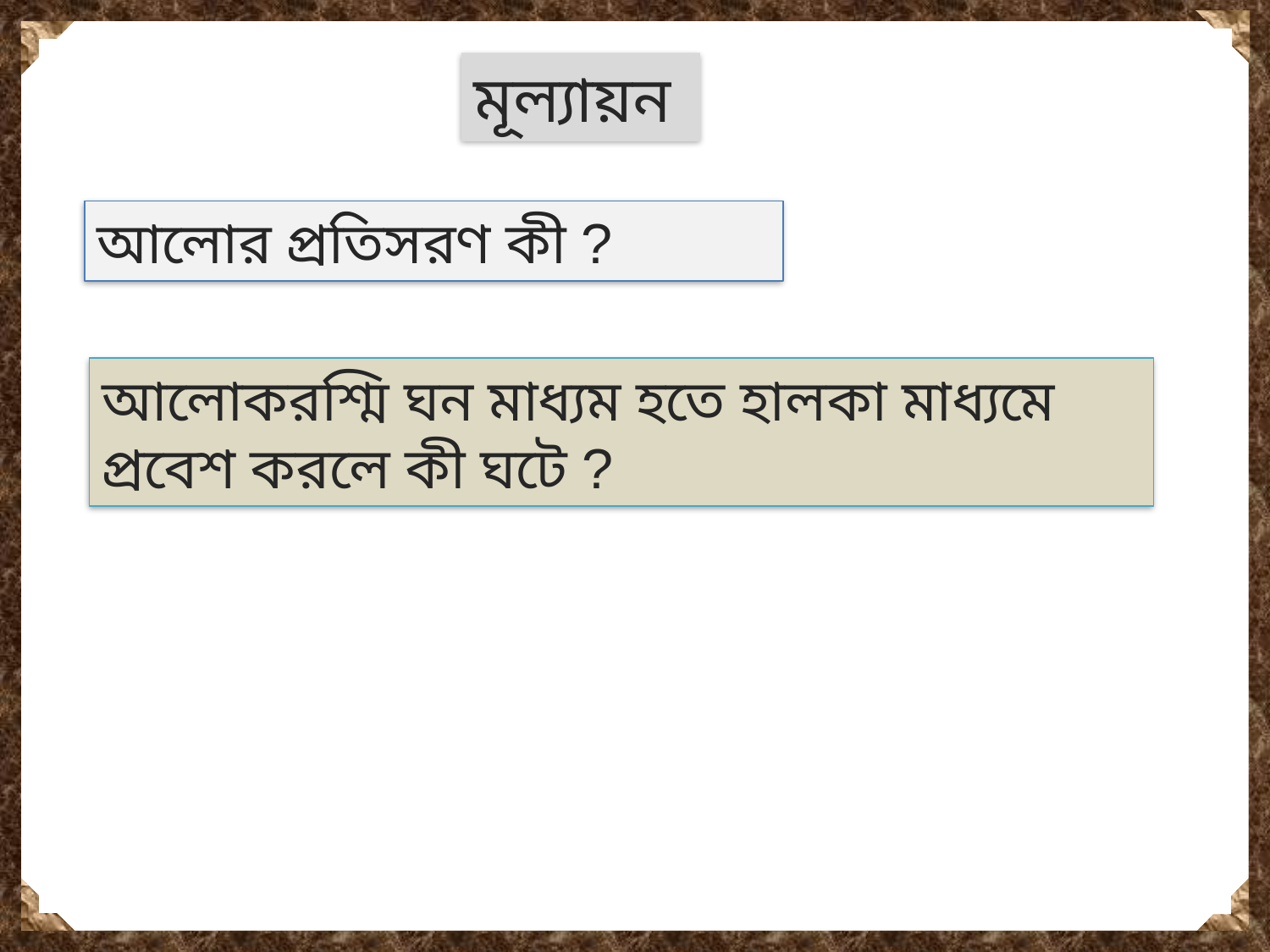

মূল্যায়ন
আলোর প্রতিসরণ কী ?
আলোকরশ্মি ঘন মাধ্যম হতে হালকা মাধ্যমে প্রবেশ করলে কী ঘটে ?